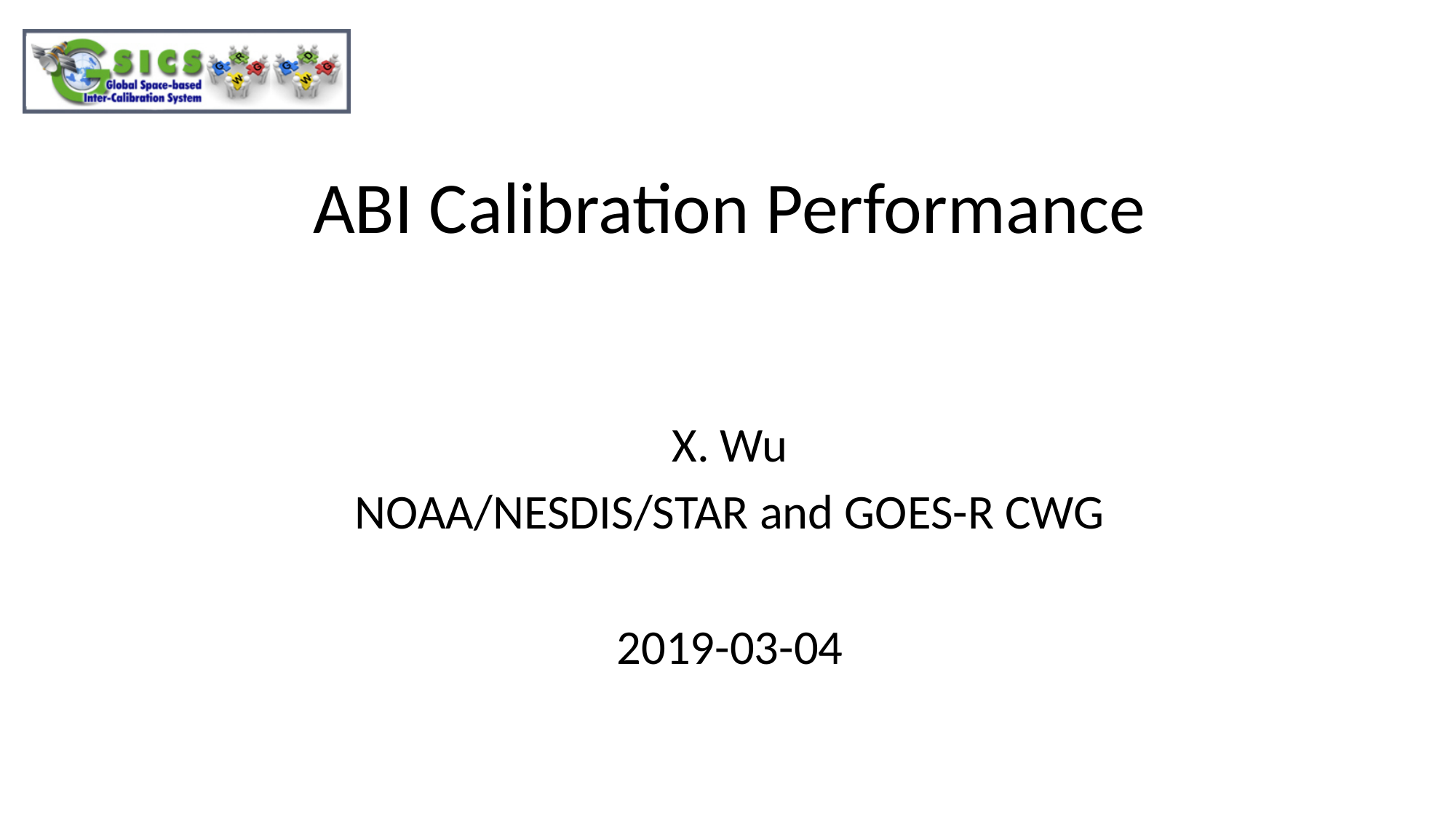

# ABI Calibration Performance
X. Wu
NOAA/NESDIS/STAR and GOES-R CWG

2019-03-04
Photo courtesy GOES-R Program